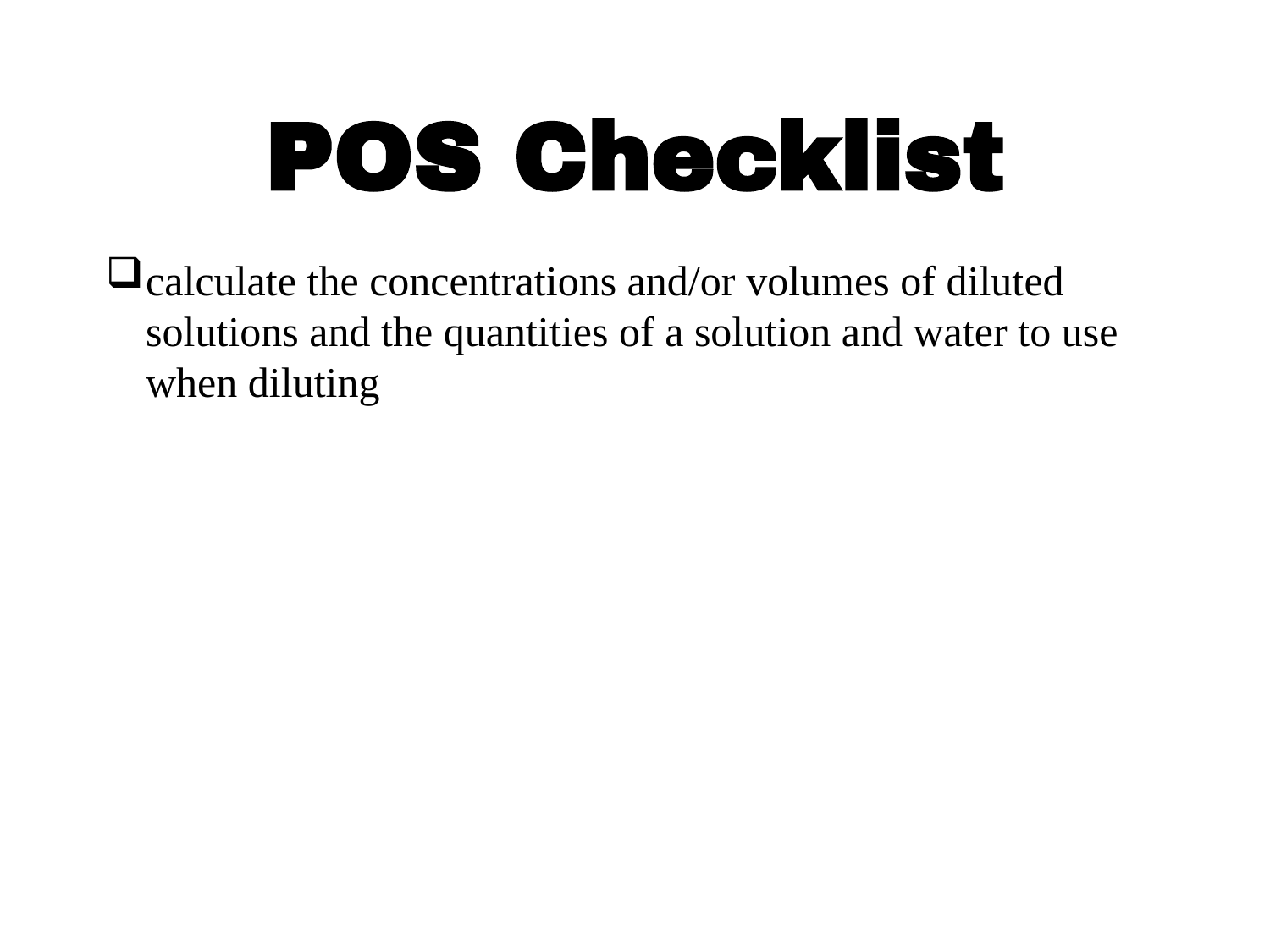

POS Checklist
calculate the concentrations and/or volumes of diluted solutions and the quantities of a solution and water to use when diluting